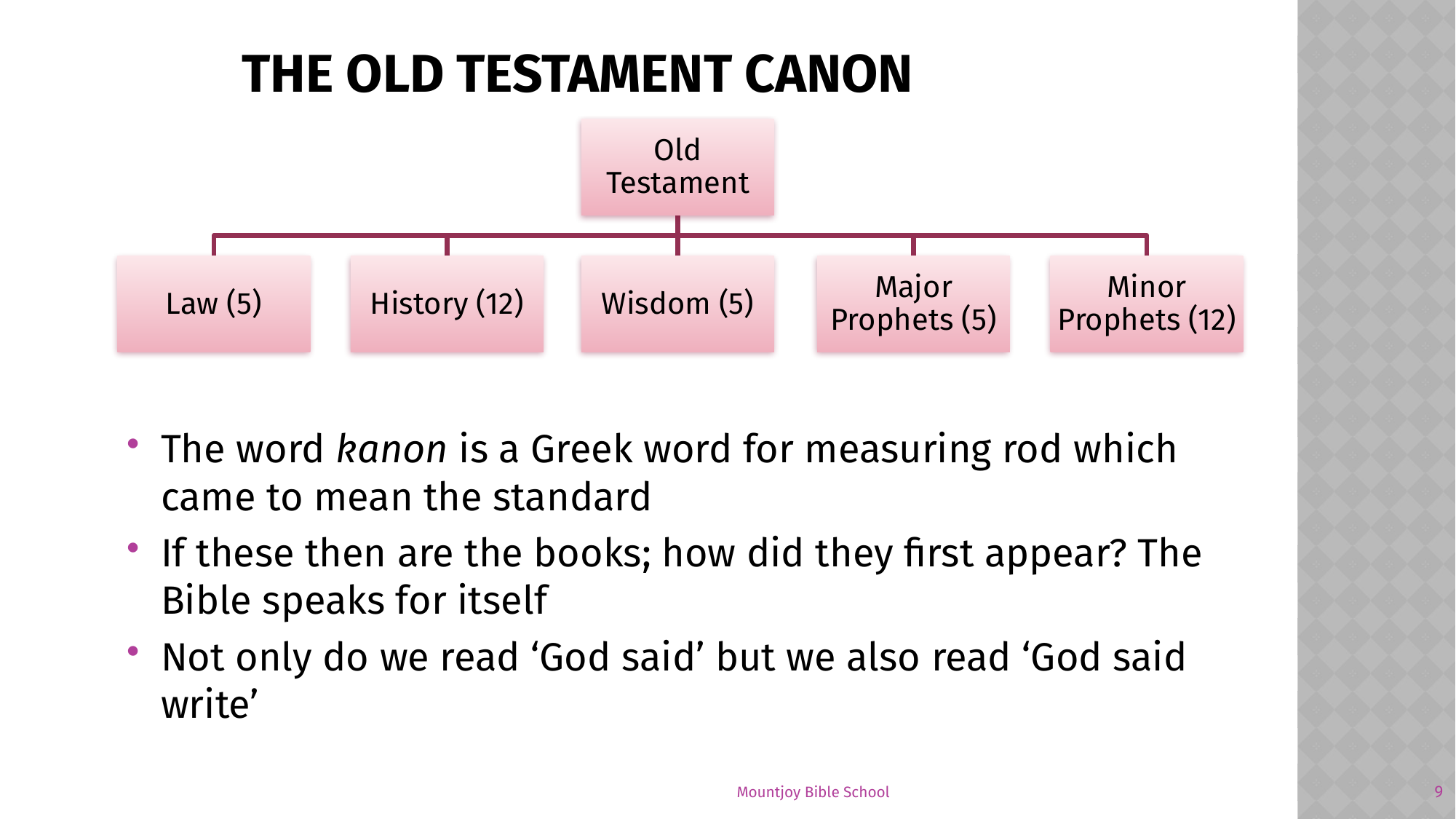

# The old testament canon
Old Testament
Law (5)
History (12)
Wisdom (5)
Major Prophets (5)
Minor Prophets (12)
The word kanon is a Greek word for measuring rod which came to mean the standard
If these then are the books; how did they first appear? The Bible speaks for itself
Not only do we read ‘God said’ but we also read ‘God said write’
Mountjoy Bible School
9